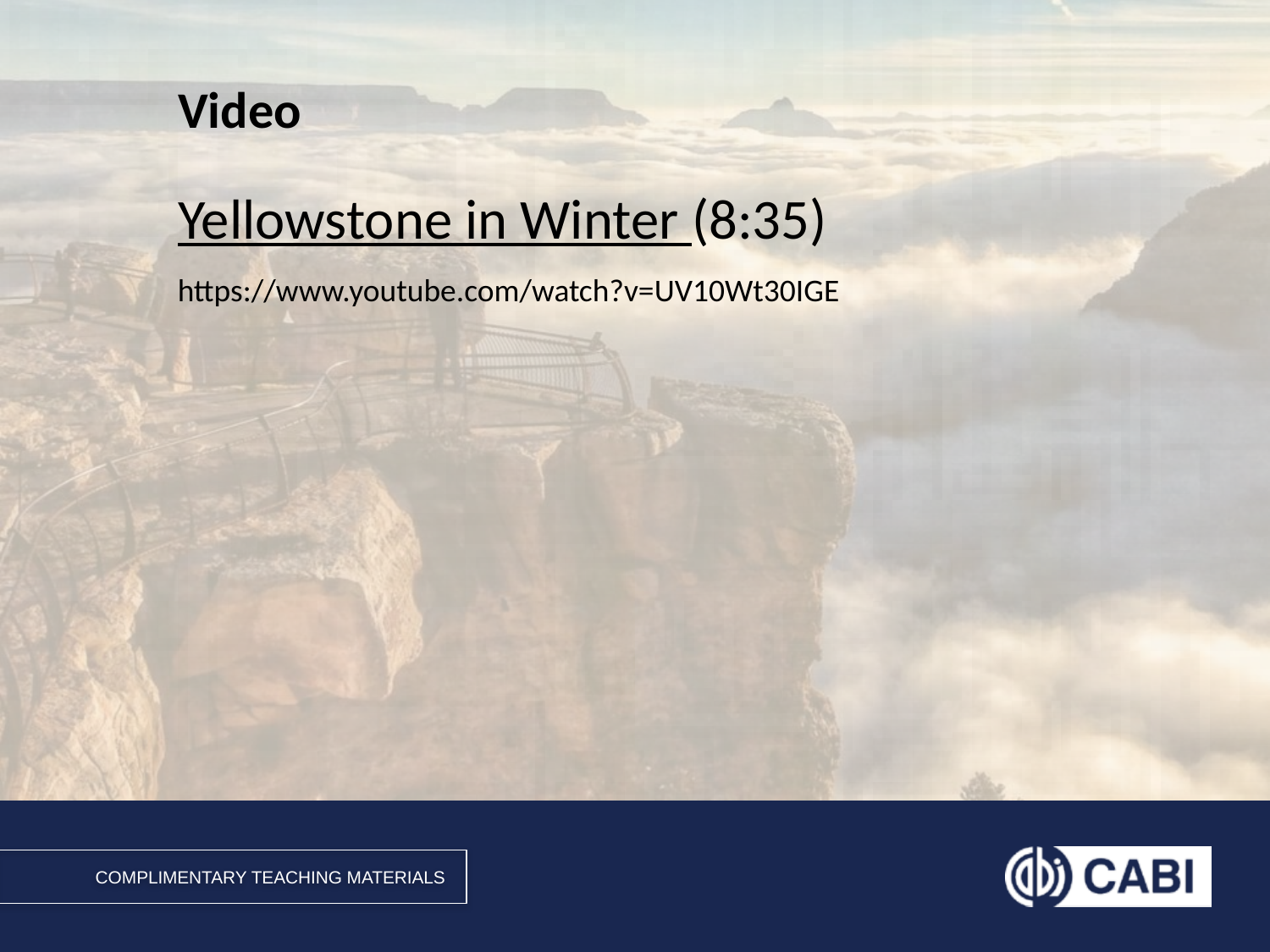

# Video
Yellowstone in Winter (8:35)
https://www.youtube.com/watch?v=UV10Wt30IGE